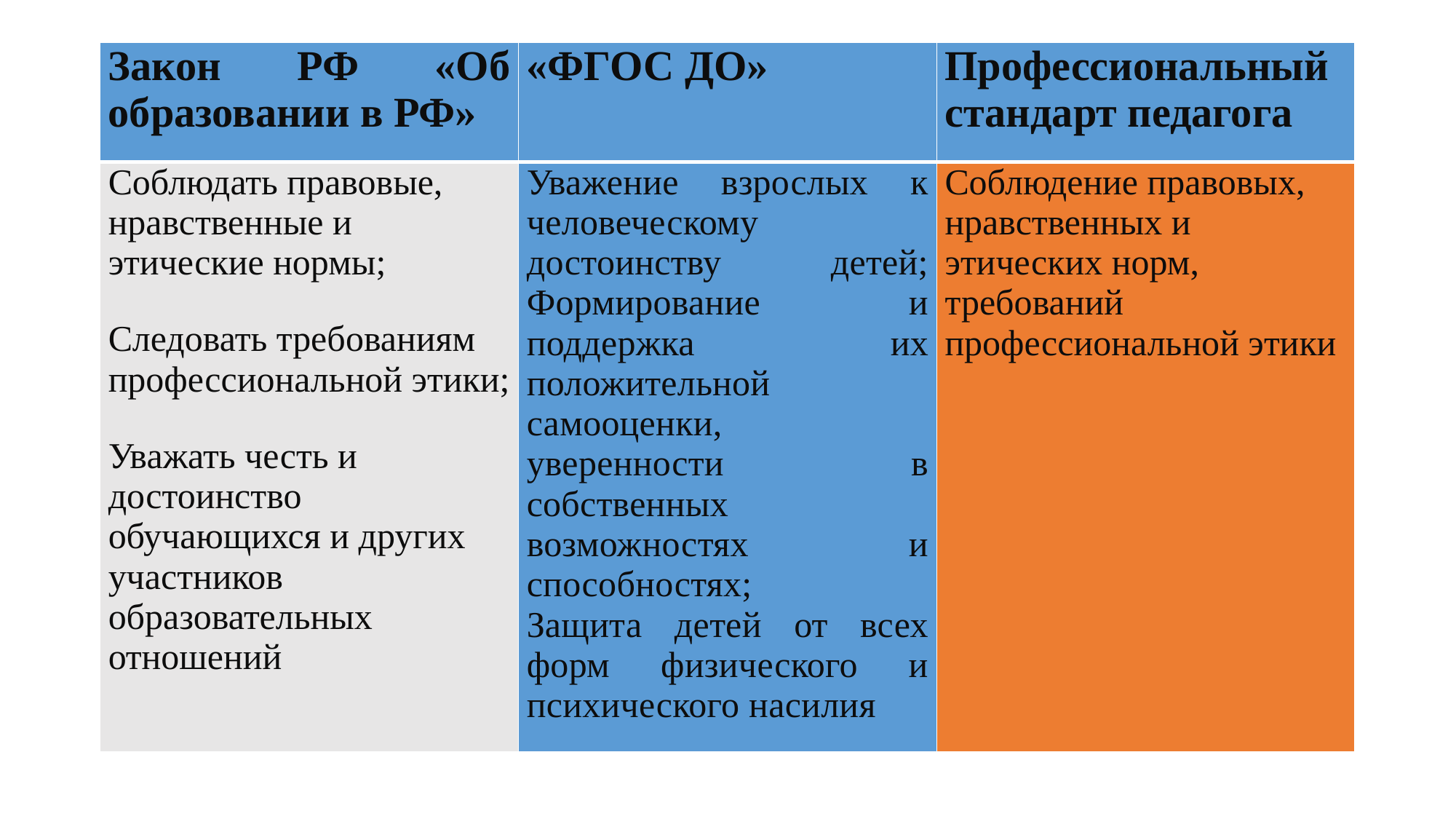

| Закон РФ «Об образовании в РФ» | «ФГОС ДО» | Профессиональный стандарт педагога |
| --- | --- | --- |
| Соблюдать правовые, нравственные и этические нормы; Следовать требованиям профессиональной этики; Уважать честь и достоинство обучающихся и других участников образовательных отношений | Уважение взрослых к человеческому достоинству детей; Формирование и поддержка их положительной самооценки, уверенности в собственных возможностях и способностях; Защита детей от всех форм физического и психического насилия | Соблюдение правовых, нравственных и этических норм, требований профессиональной этики |